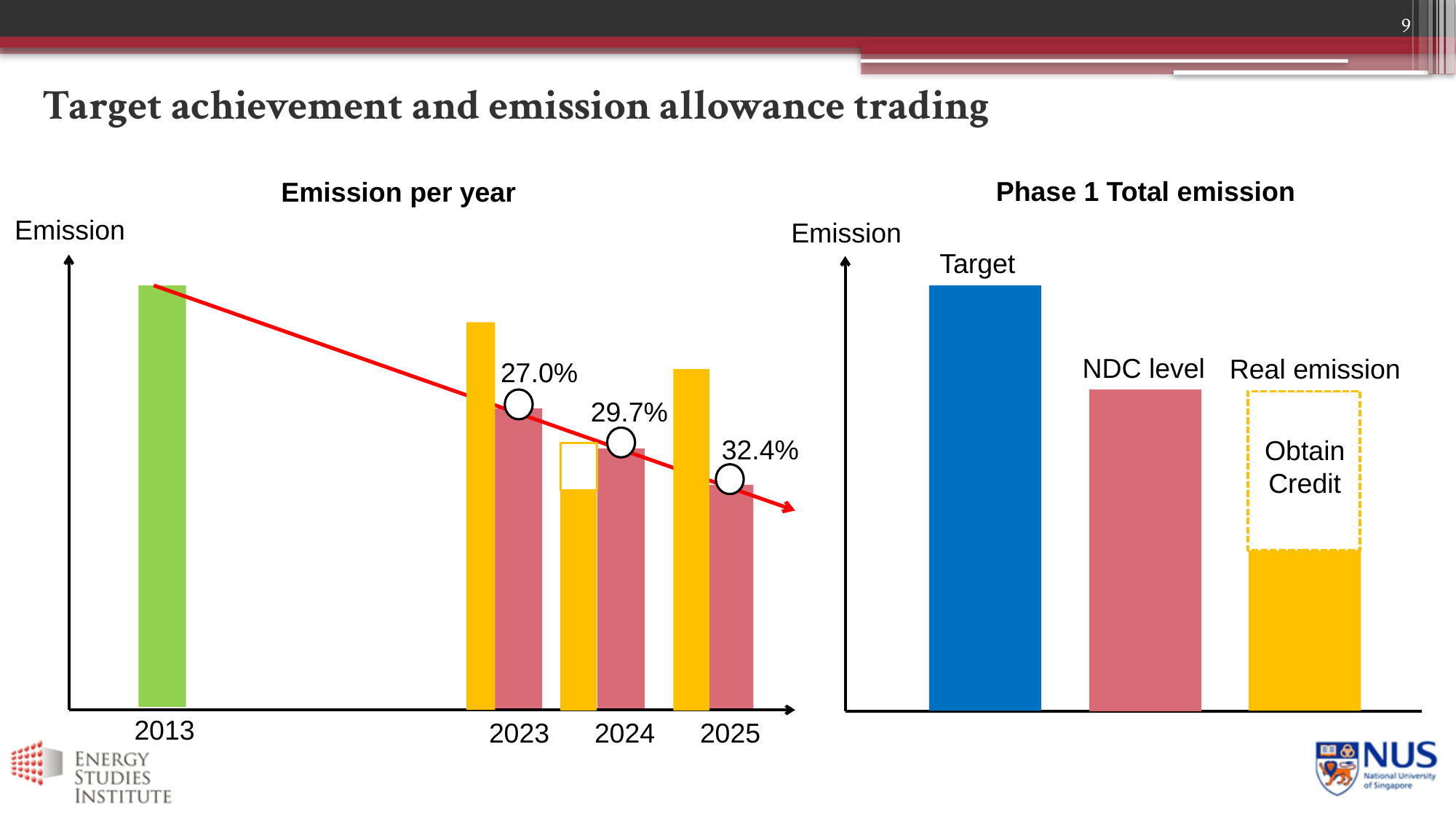

9
Target achievement and emission allowance trading
Phase 1 Total emission
Emission per year
Emission
Emission
Target

NDC level
Real emission
27.0%

29.7%

32.4%

Obtain
Credit

2013
2025
2024
2023